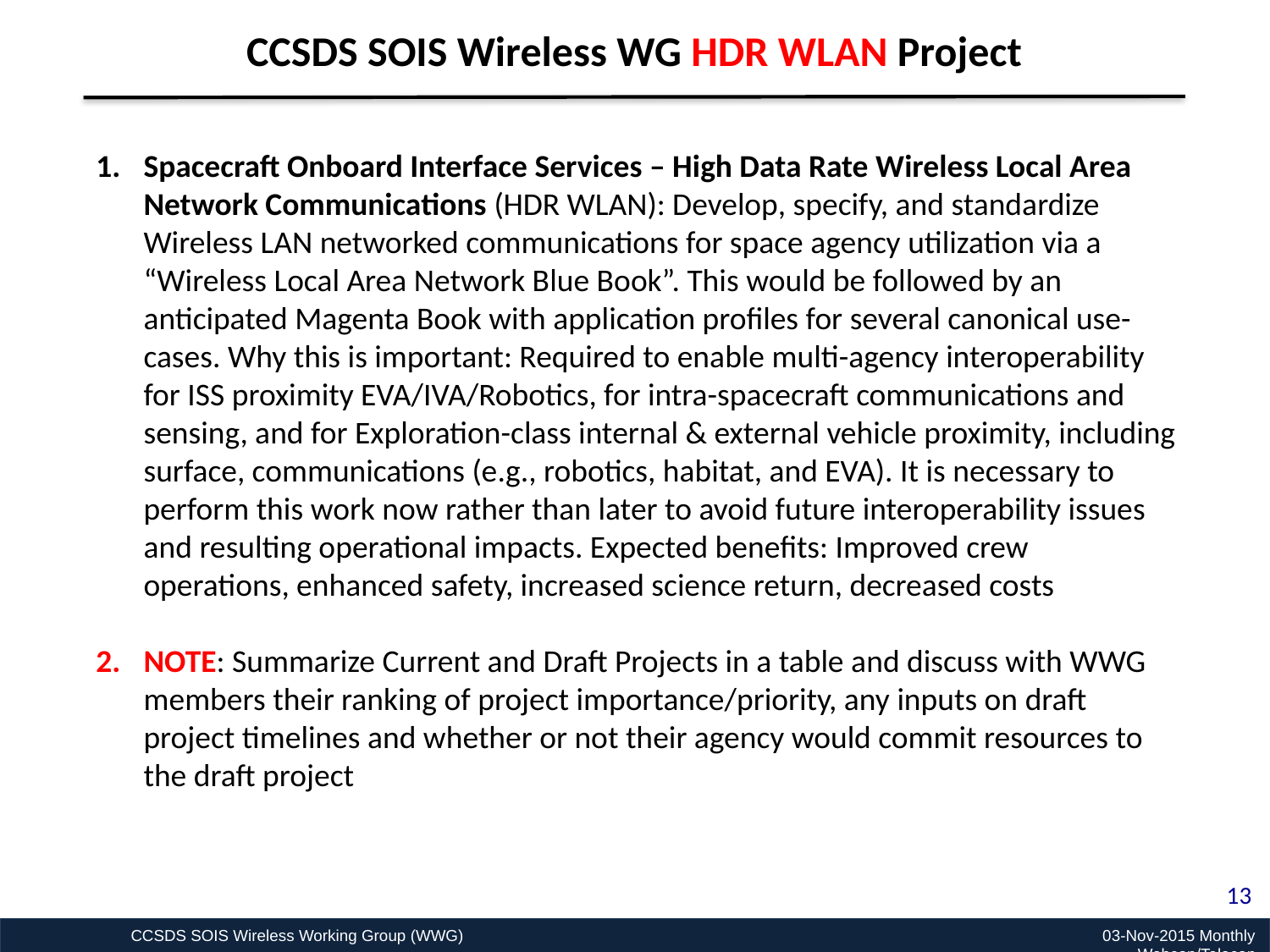

CCSDS SOIS Wireless WG HDR WLAN Project
Spacecraft Onboard Interface Services – High Data Rate Wireless Local Area Network Communications (HDR WLAN): Develop, specify, and standardize Wireless LAN networked communications for space agency utilization via a “Wireless Local Area Network Blue Book”. This would be followed by an anticipated Magenta Book with application profiles for several canonical use-cases. Why this is important: Required to enable multi-agency interoperability for ISS proximity EVA/IVA/Robotics, for intra-spacecraft communications and sensing, and for Exploration-class internal & external vehicle proximity, including surface, communications (e.g., robotics, habitat, and EVA). It is necessary to perform this work now rather than later to avoid future interoperability issues and resulting operational impacts. Expected benefits: Improved crew operations, enhanced safety, increased science return, decreased costs

NOTE: Summarize Current and Draft Projects in a table and discuss with WWG members their ranking of project importance/priority, any inputs on draft project timelines and whether or not their agency would commit resources to the draft project